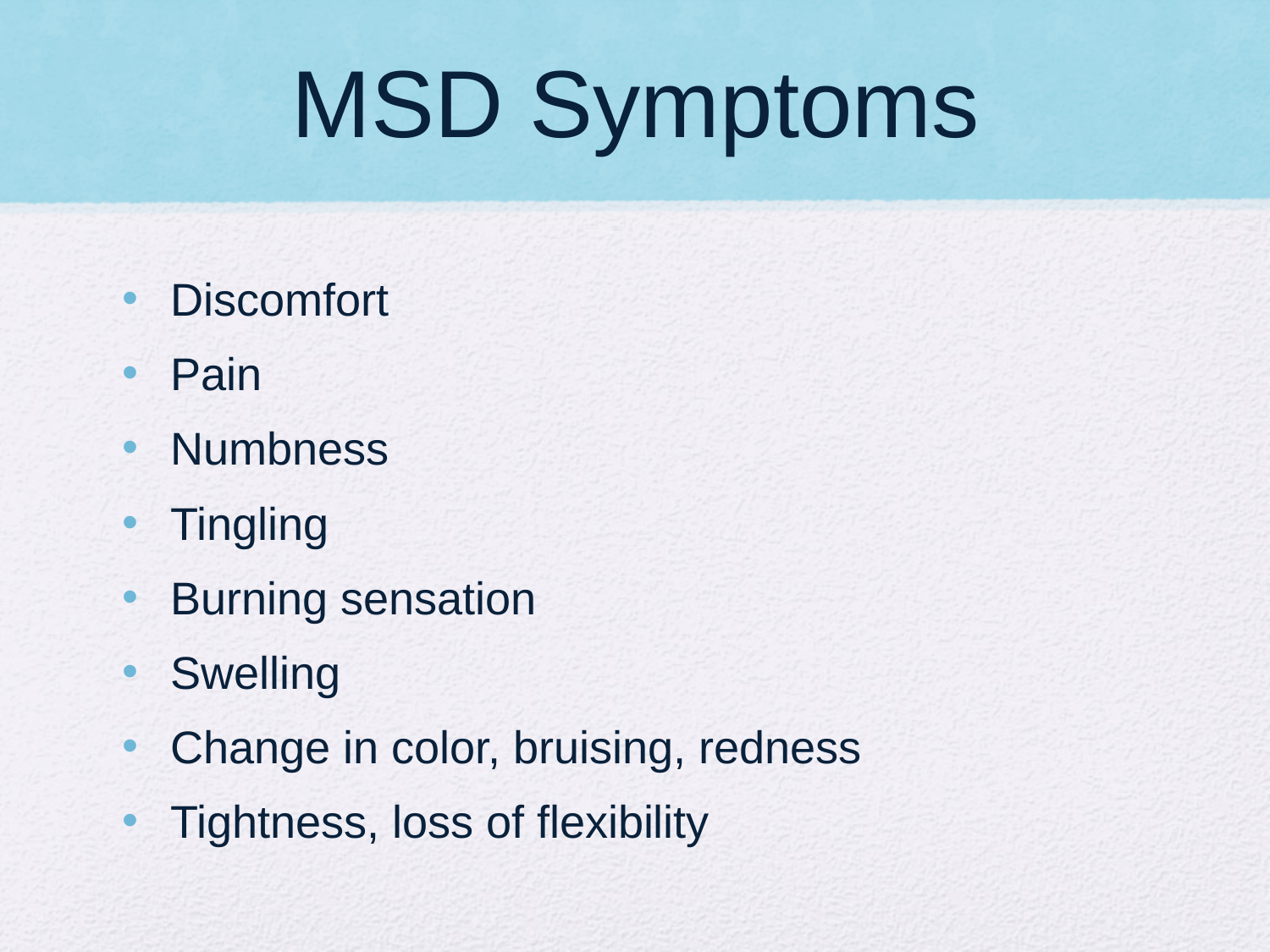

# MSD Symptoms
Discomfort
Pain
Numbness
Tingling
Burning sensation
Swelling
Change in color, bruising, redness
Tightness, loss of flexibility